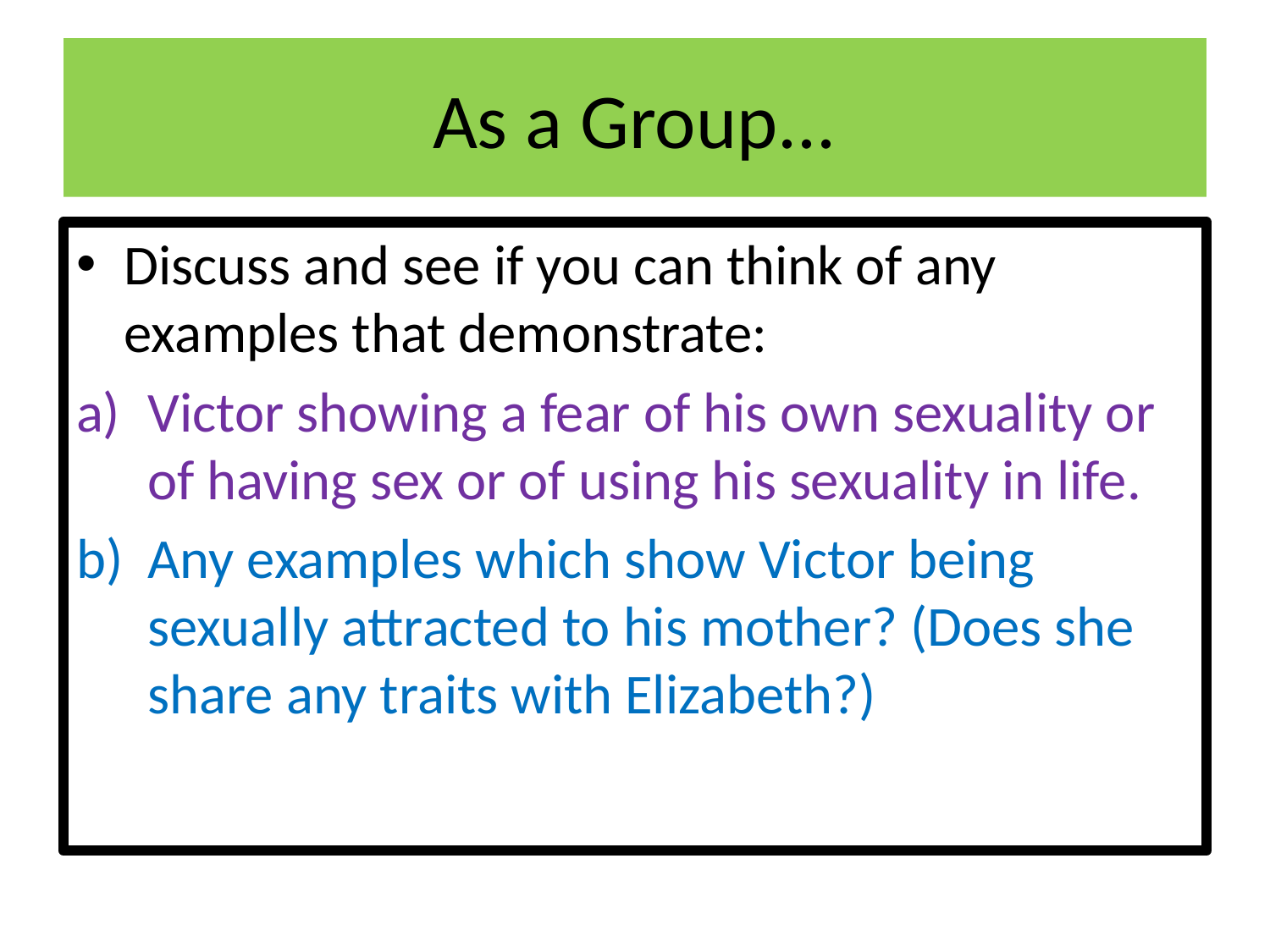

# As a Group...
Discuss and see if you can think of any examples that demonstrate:
Victor showing a fear of his own sexuality or of having sex or of using his sexuality in life.
Any examples which show Victor being sexually attracted to his mother? (Does she share any traits with Elizabeth?)